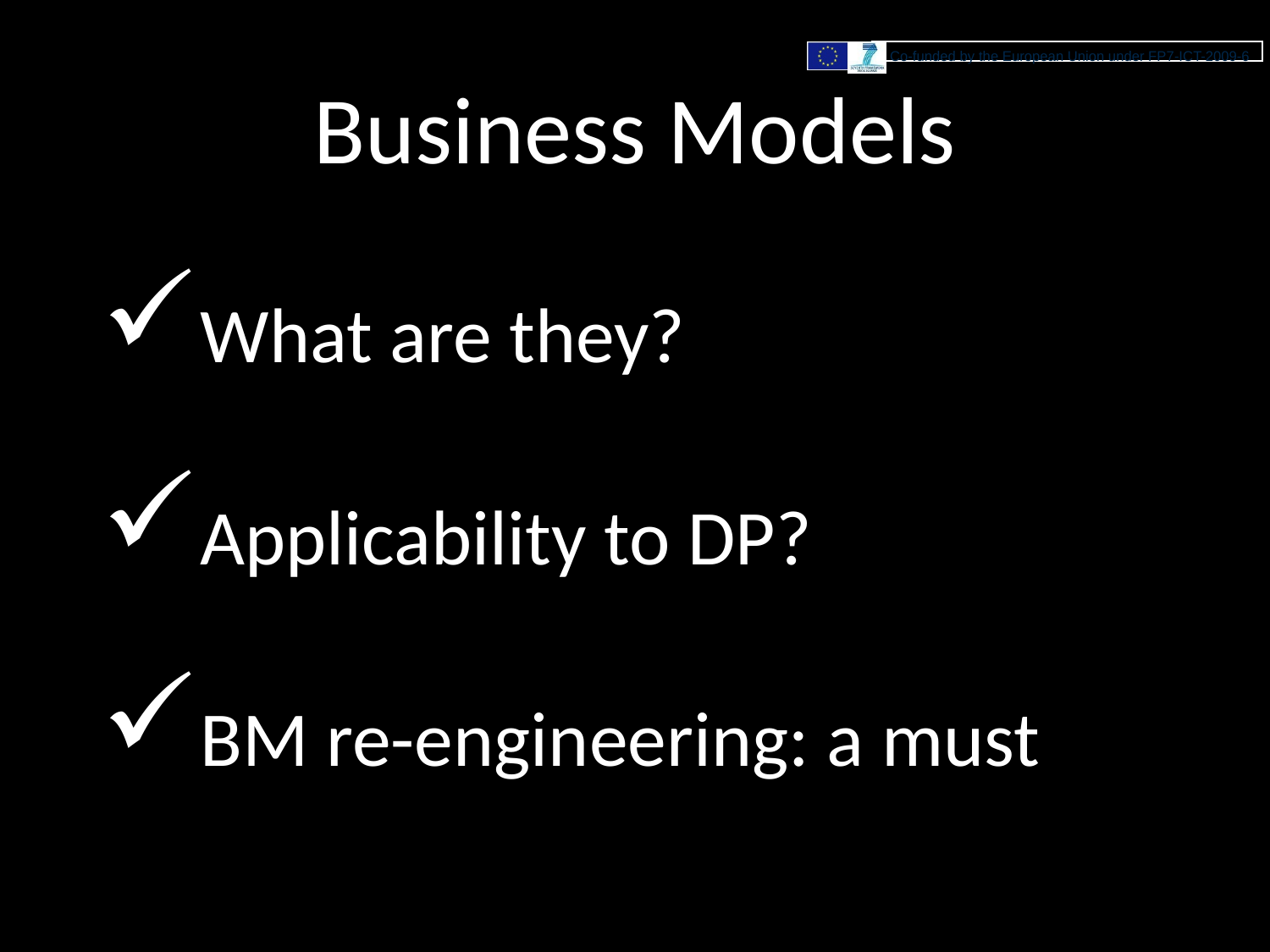

# Business Models
What are they?
Applicability to DP?
BM re-engineering: a must